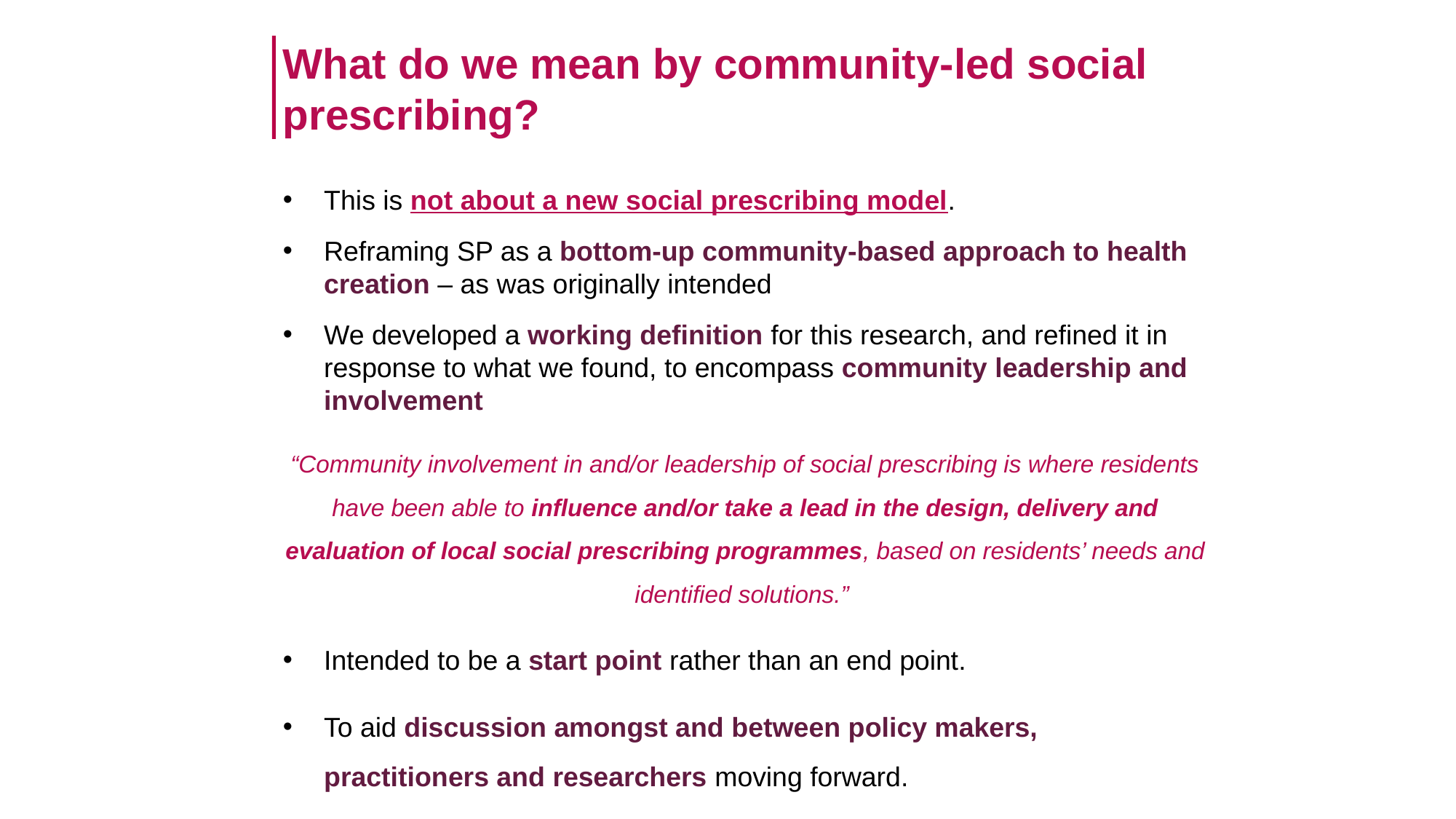

# What do we mean by community-led social prescribing?
This is not about a new social prescribing model.
Reframing SP as a bottom-up community-based approach to health creation – as was originally intended
We developed a working definition for this research, and refined it in response to what we found, to encompass community leadership and involvement
“Community involvement in and/or leadership of social prescribing is where residents have been able to influence and/or take a lead in the design, delivery and evaluation of local social prescribing programmes, based on residents’ needs and identified solutions.”
Intended to be a start point rather than an end point.
To aid discussion amongst and between policy makers, practitioners and researchers moving forward.